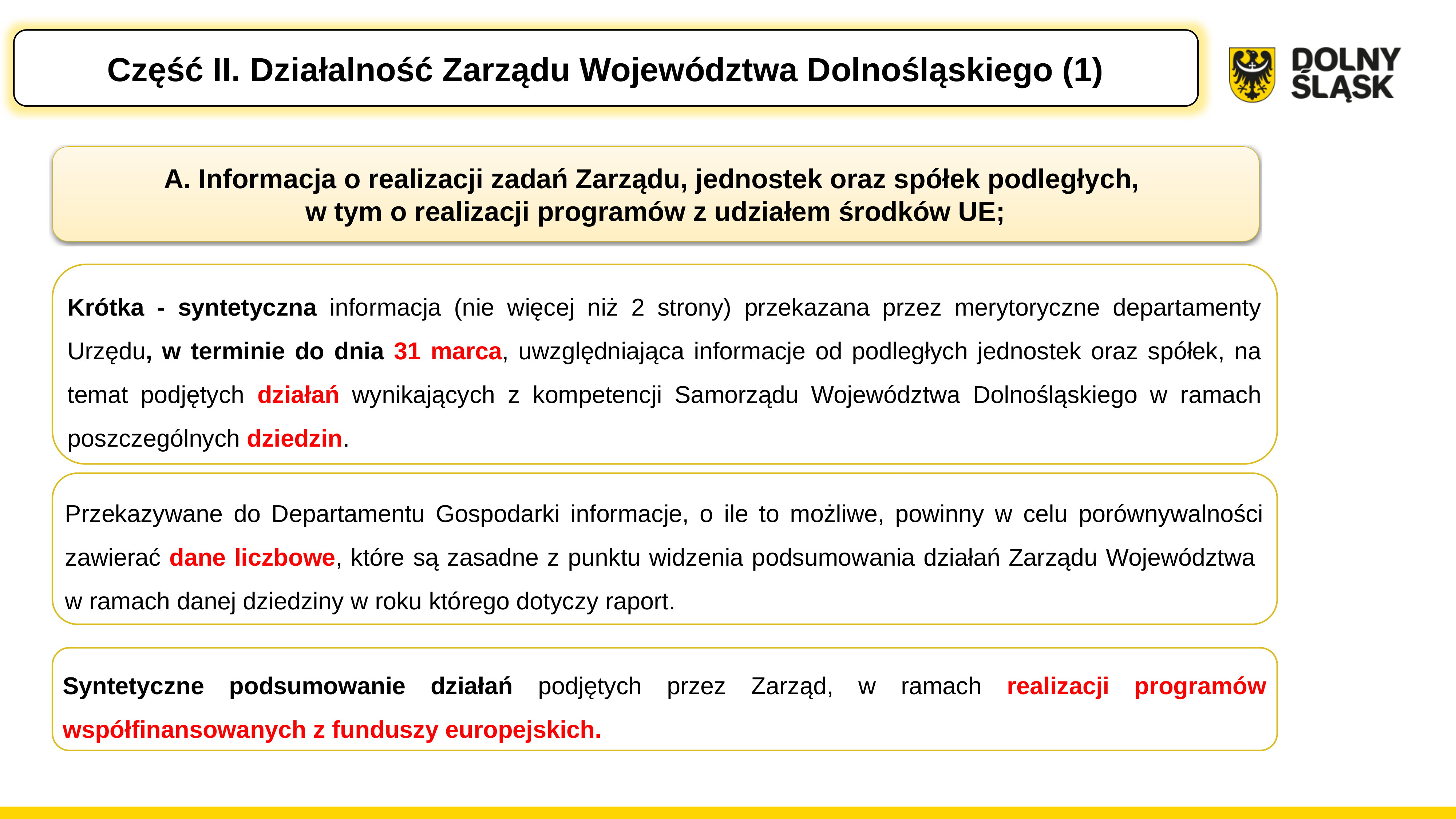

Część II. Działalność Zarządu Województwa Dolnośląskiego (1)
A. Informacja o realizacji zadań Zarządu, jednostek oraz spółek podległych,
w tym o realizacji programów z udziałem środków UE;
Krótka - syntetyczna informacja (nie więcej niż 2 strony) przekazana przez merytoryczne departamenty Urzędu, w terminie do dnia 31 marca, uwzględniająca informacje od podległych jednostek oraz spółek, na temat podjętych działań wynikających z kompetencji Samorządu Województwa Dolnośląskiego w ramach poszczególnych dziedzin.
Przekazywane do Departamentu Gospodarki informacje, o ile to możliwe, powinny w celu porównywalności zawierać dane liczbowe, które są zasadne z punktu widzenia podsumowania działań Zarządu Województwa
w ramach danej dziedziny w roku którego dotyczy raport.
Syntetyczne podsumowanie działań podjętych przez Zarząd, w ramach realizacji programów współfinansowanych z funduszy europejskich.